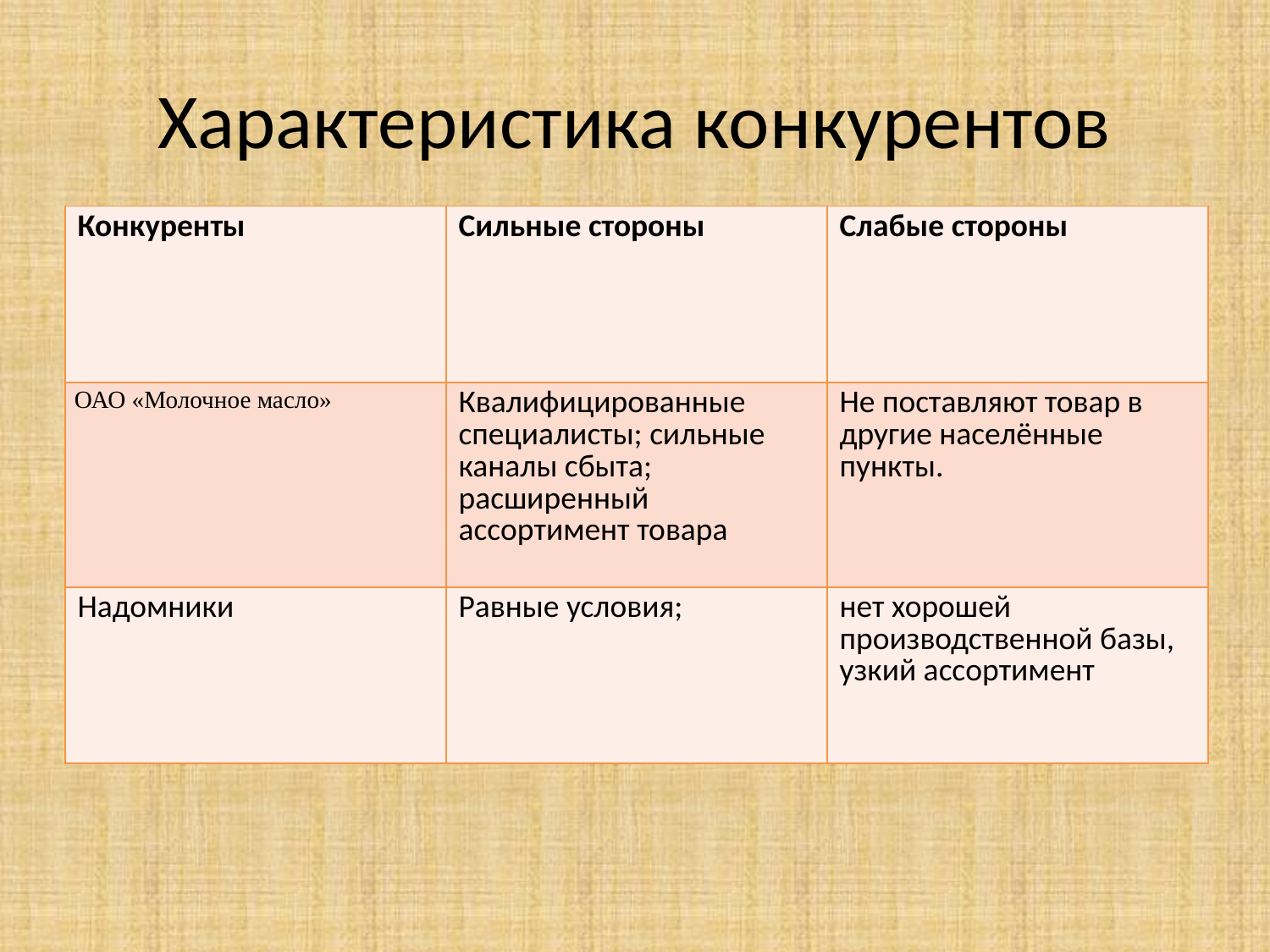

# Характеристика конкурентов
| Конкуренты | Сильные стороны | Слабые стороны |
| --- | --- | --- |
| ОАО «Молочное масло» | Квалифицированные специалисты; сильные каналы сбыта; расширенный ассортимент товара | Не поставляют товар в другие населённые пункты. |
| Надомники | Равные условия; | нет хорошей производственной базы, узкий ассортимент |